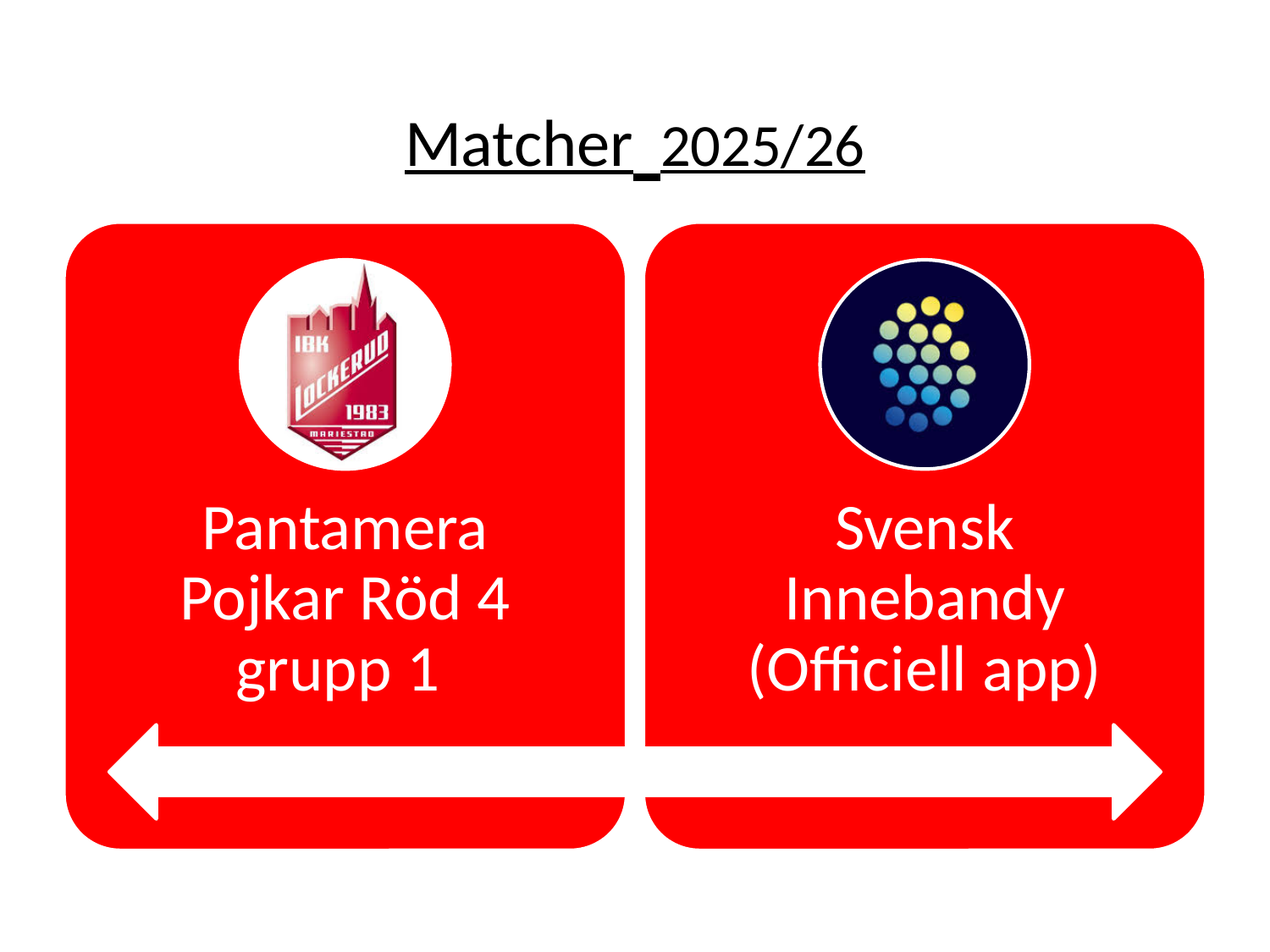

# Matcher 2025/26
Pantamera Pojkar Röd 4 grupp 1
Svensk Innebandy (Officiell app)